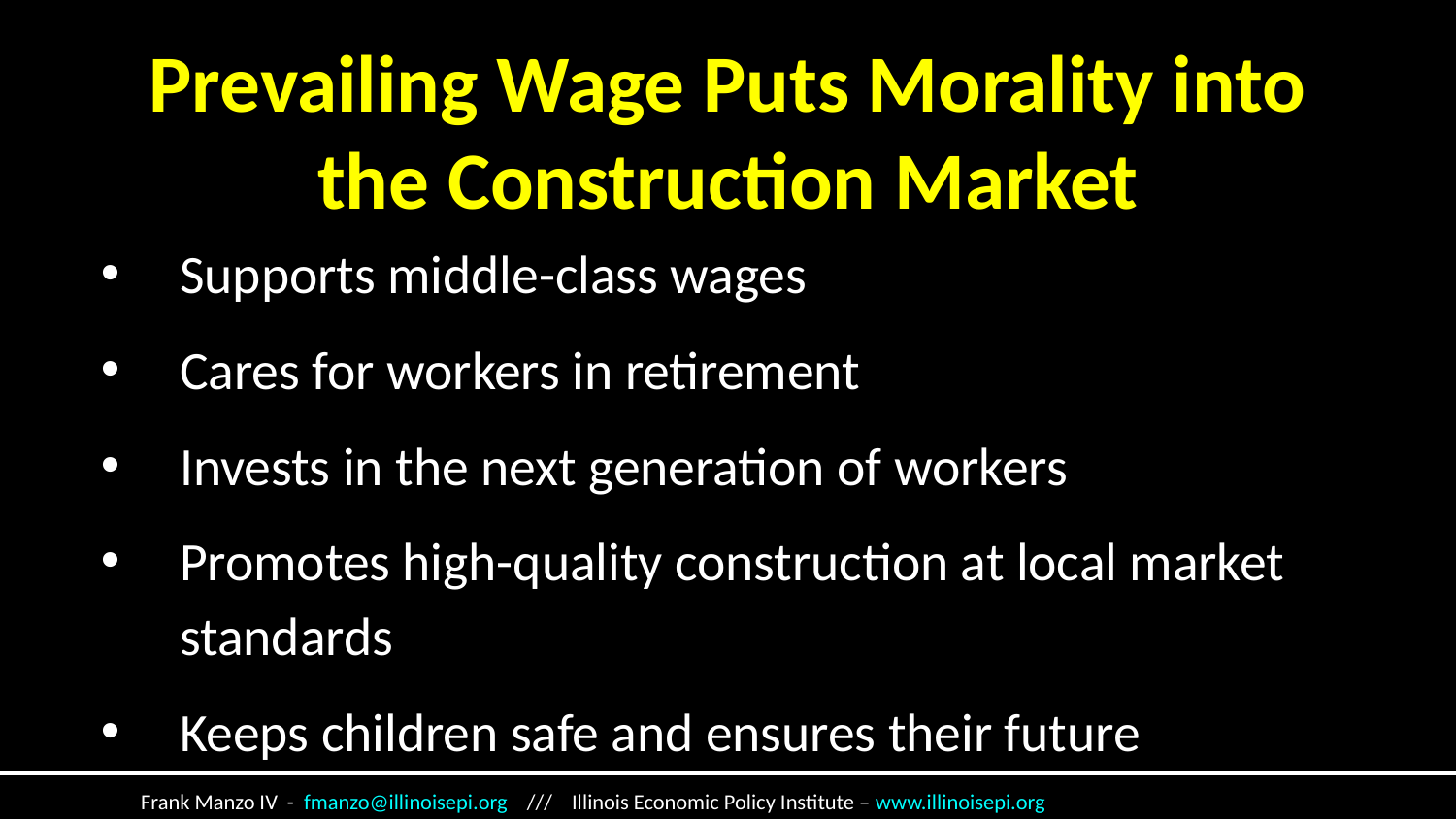

# Prevailing Wage Puts Morality into the Construction Market
Supports middle-class wages
Cares for workers in retirement
Invests in the next generation of workers
Promotes high-quality construction at local market standards
Keeps children safe and ensures their future
    Frank Manzo IV  -  fmanzo@illinoisepi.org    ///    Illinois Economic Policy Institute – www.illinoisepi.org